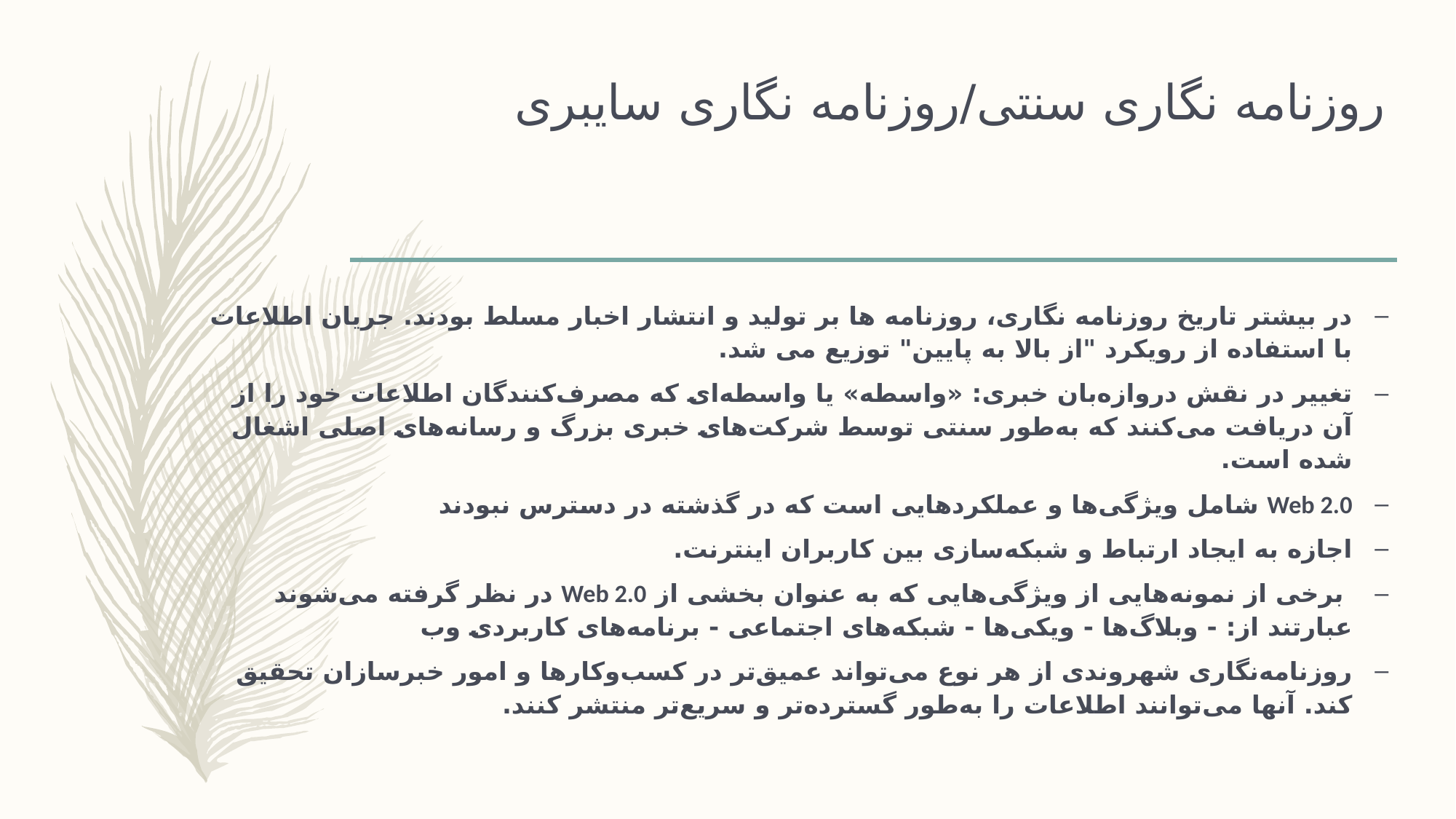

# روزنامه نگاری سنتی/روزنامه نگاری سایبری
در بیشتر تاریخ روزنامه نگاری، روزنامه ها بر تولید و انتشار اخبار مسلط بودند. جریان اطلاعات با استفاده از رویکرد "از بالا به پایین" توزیع می شد.
تغییر در نقش دروازه‌بان خبری: «واسطه» یا واسطه‌ای که مصرف‌کنندگان اطلاعات خود را از آن دریافت می‌کنند که به‌طور سنتی توسط شرکت‌های خبری بزرگ و رسانه‌های اصلی اشغال شده است.
Web 2.0 شامل ویژگی‌ها و عملکردهایی است که در گذشته در دسترس نبودند
اجازه به ایجاد ارتباط و شبکه‌سازی بین کاربران اینترنت.
 برخی از نمونه‌هایی از ویژگی‌هایی که به عنوان بخشی از Web 2.0 در نظر گرفته می‌شوند عبارتند از: - وبلاگ‌ها - ویکی‌ها - شبکه‌های اجتماعی - برنامه‌های کاربردی وب
روزنامه‌نگاری شهروندی از هر نوع می‌تواند عمیق‌تر در کسب‌وکارها و امور خبرسازان تحقیق کند. آنها می‌توانند اطلاعات را به‌طور گسترده‌تر و سریع‌تر منتشر کنند.